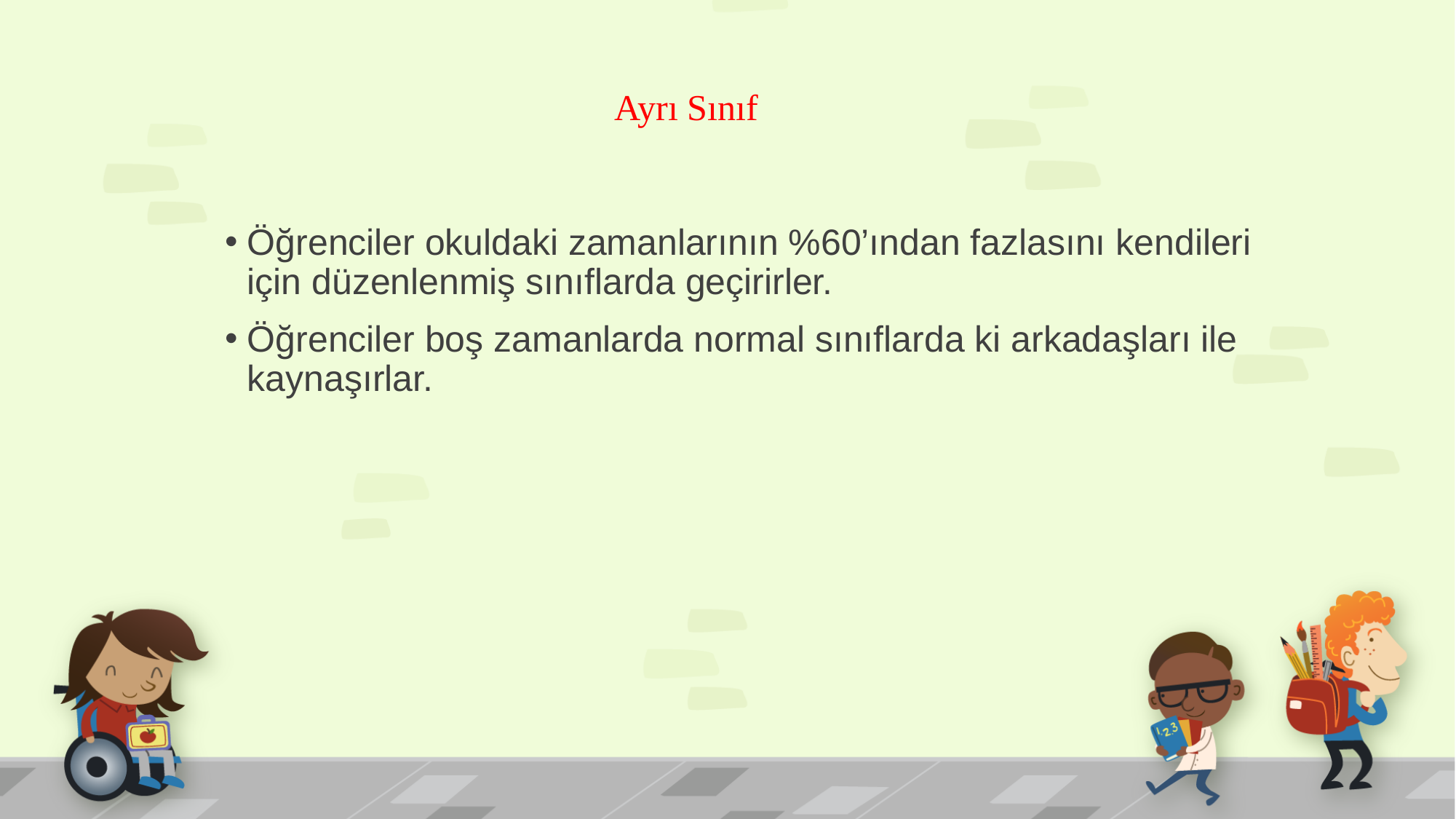

# Ayrı Sınıf
Öğrenciler okuldaki zamanlarının %60’ından fazlasını kendileri için düzenlenmiş sınıflarda geçirirler.
Öğrenciler boş zamanlarda normal sınıflarda ki arkadaşları ile kaynaşırlar.